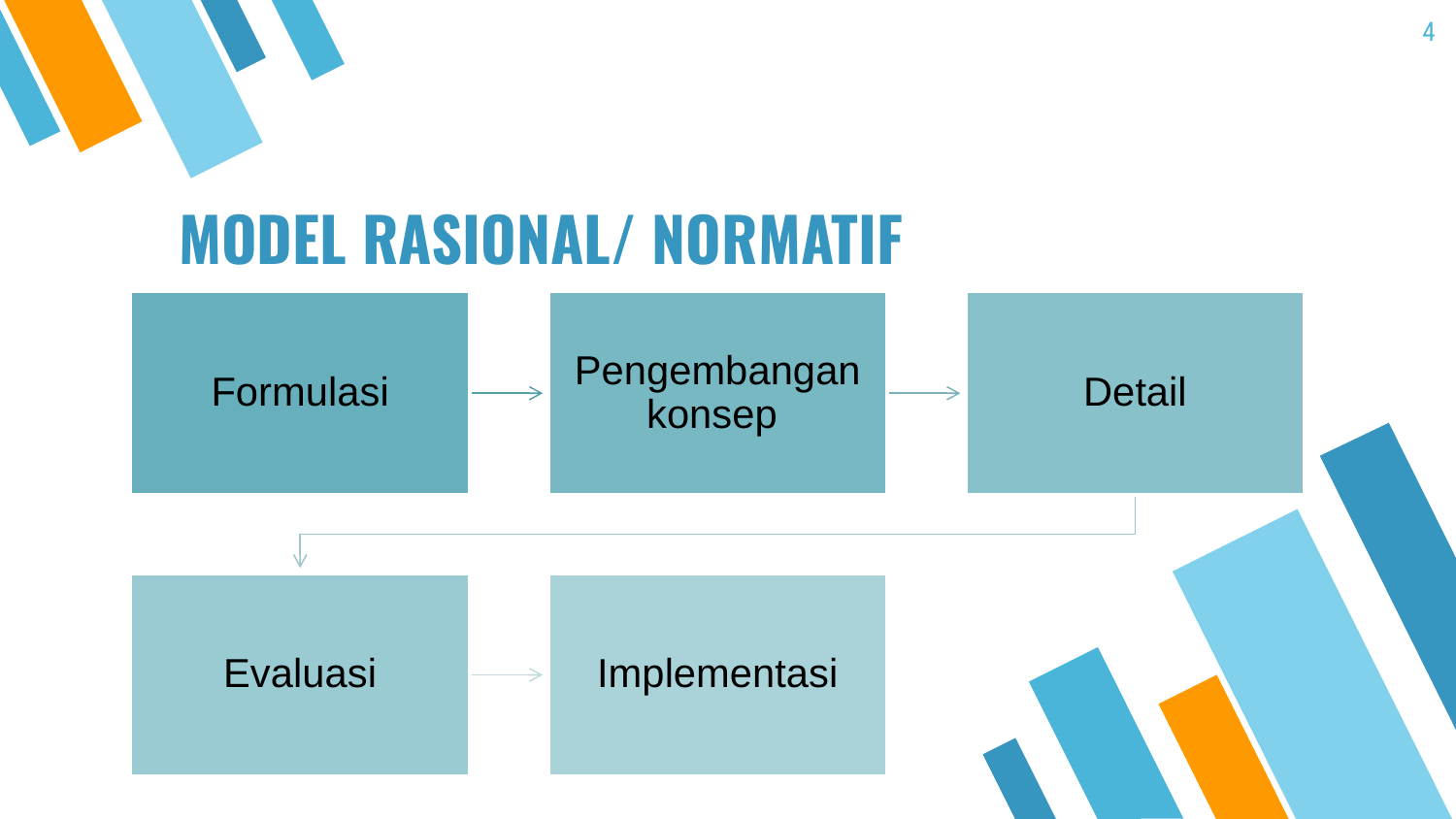

4
# MODEL RASIONAL/ NORMATIF

Formulasi

Pengembangan konsep

Detail

Evaluasi
Implementasi